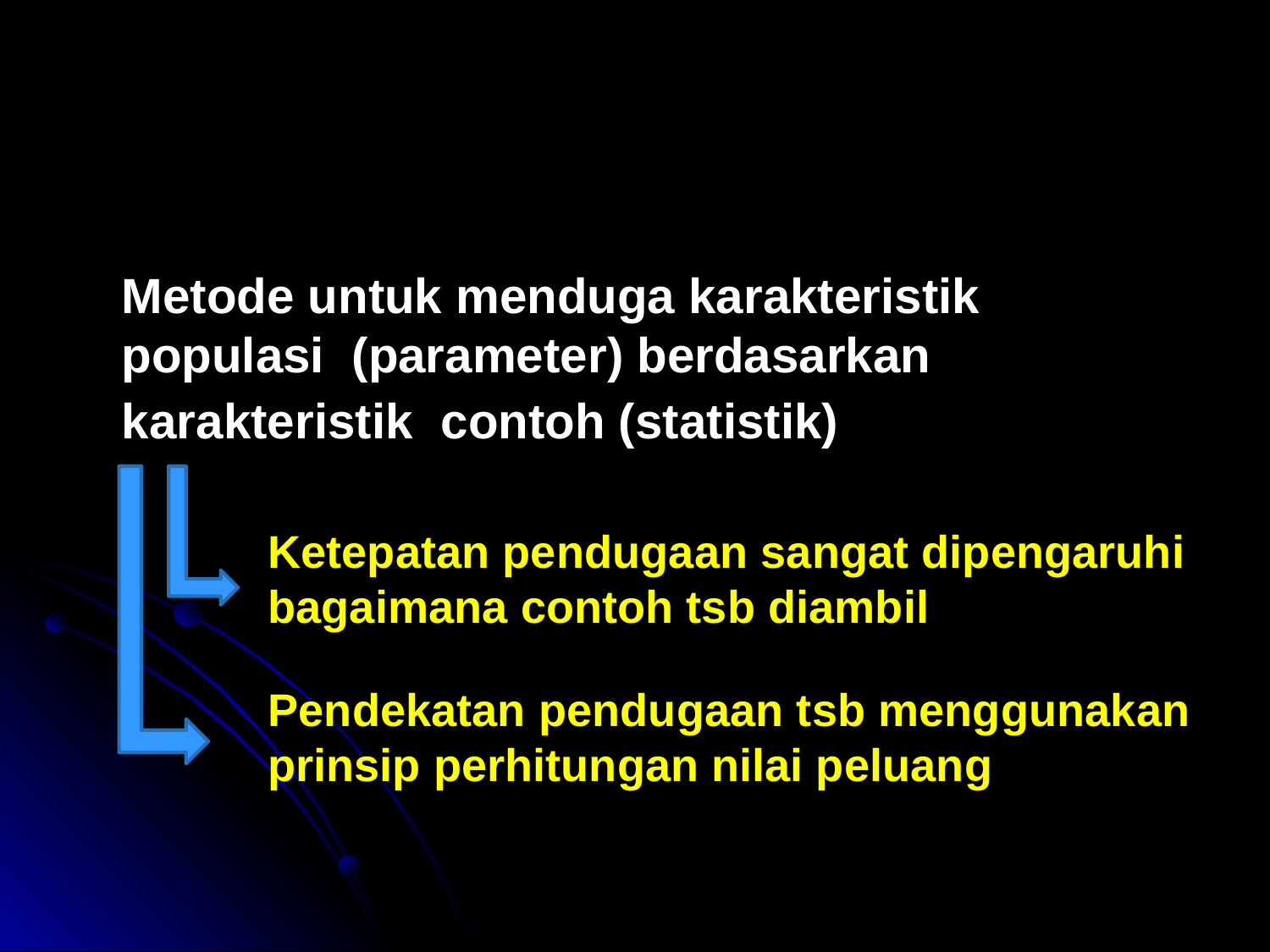

Statistik Inferensia
Metode untuk menduga karakteristik populasi  (parameter) berdasarkan karakteristik  contoh (statistik)

Ketepatan pendugaan sangat dipengaruhi bagaimana contoh tsb diambil
Pendekatan pendugaan tsb menggunakan prinsip perhitungan nilai peluang